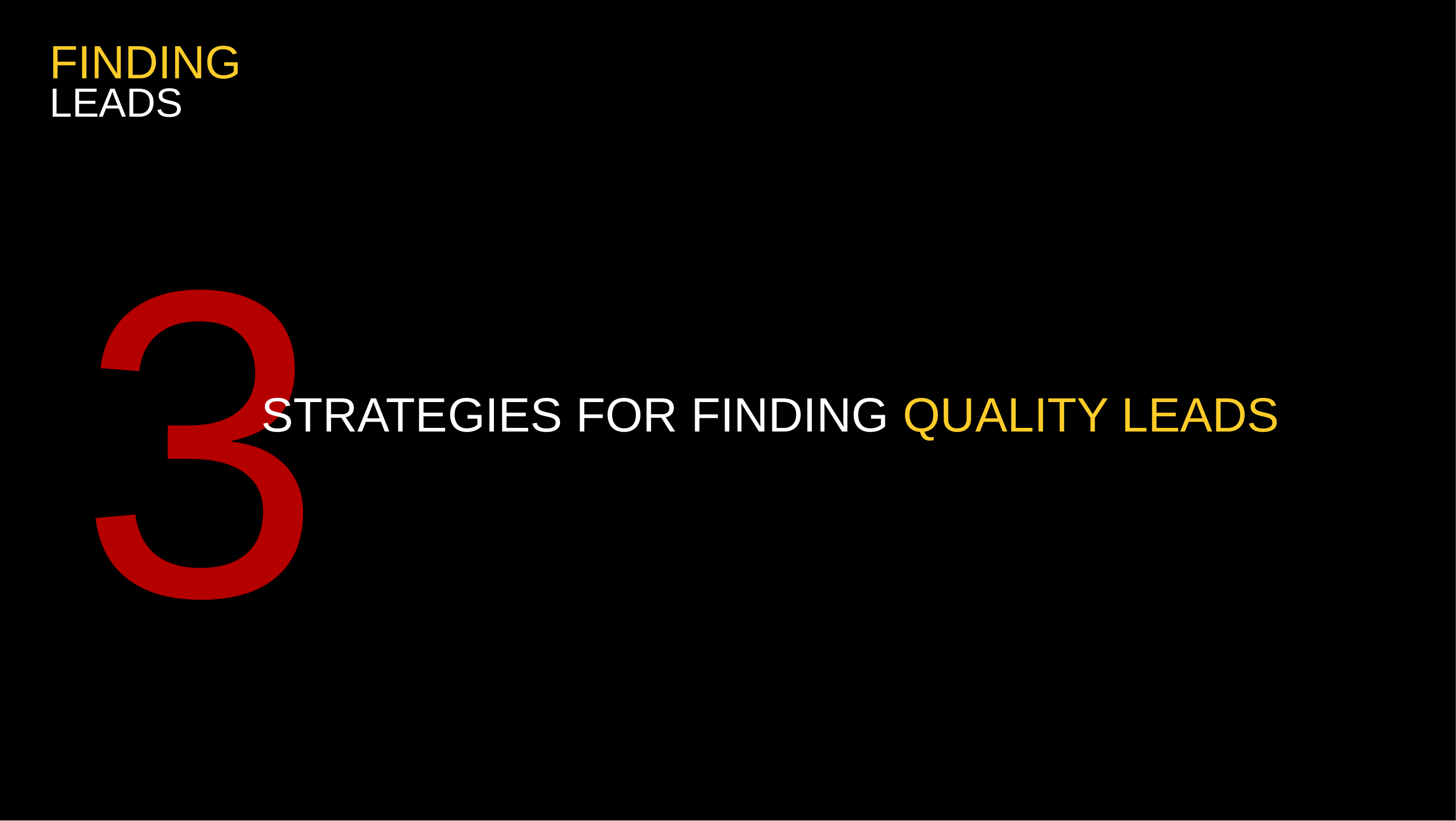

FINDING
LEADS
3
STRATEGIES FOR FINDING QUALITY LEADS